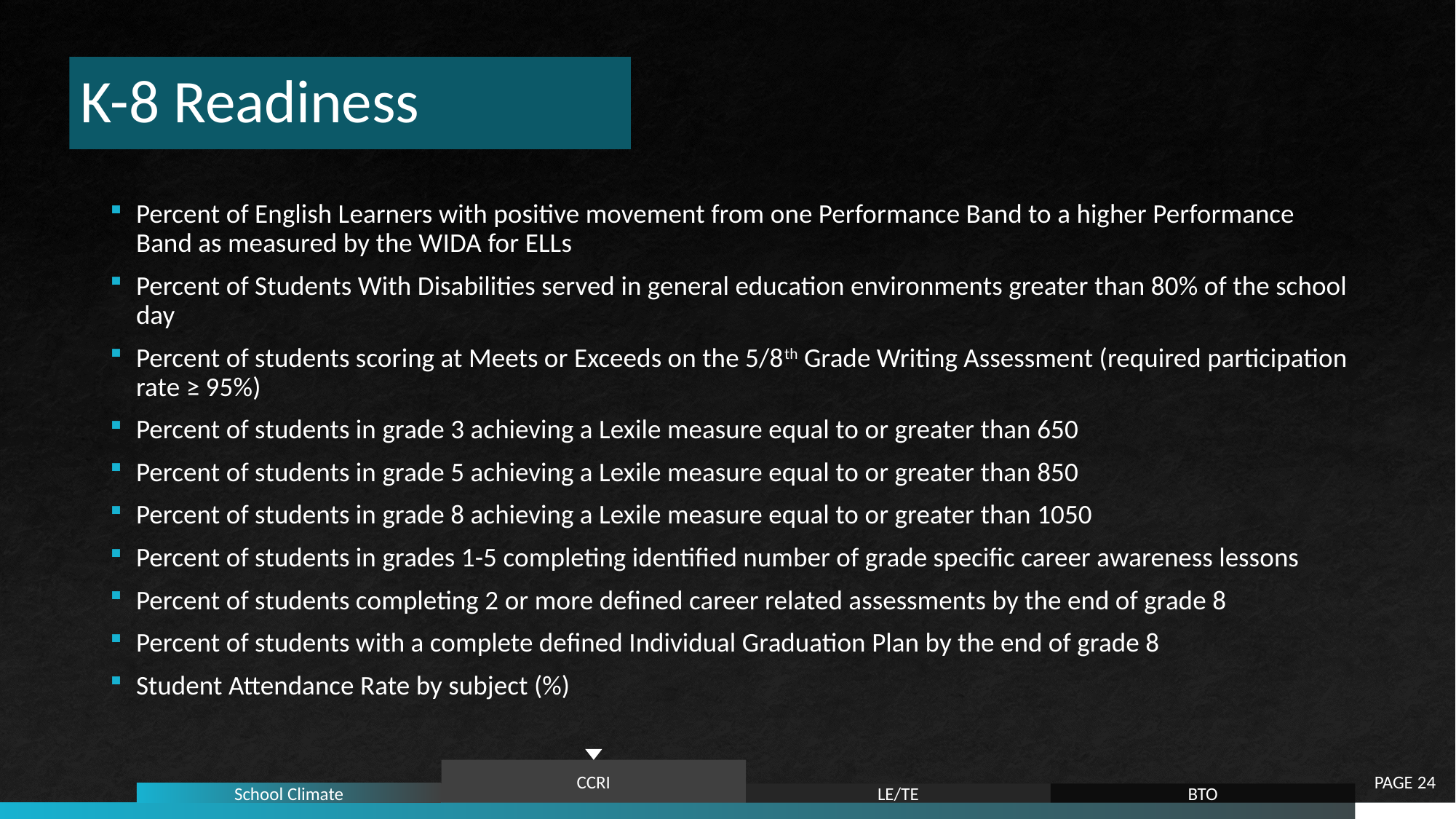

# K-8 Readiness
Percent of English Learners with positive movement from one Performance Band to a higher Performance Band as measured by the WIDA for ELLs
Percent of Students With Disabilities served in general education environments greater than 80% of the school day
Percent of students scoring at Meets or Exceeds on the 5/8th Grade Writing Assessment (required participation rate ≥ 95%)
Percent of students in grade 3 achieving a Lexile measure equal to or greater than 650
Percent of students in grade 5 achieving a Lexile measure equal to or greater than 850
Percent of students in grade 8 achieving a Lexile measure equal to or greater than 1050
Percent of students in grades 1-5 completing identified number of grade specific career awareness lessons
Percent of students completing 2 or more defined career related assessments by the end of grade 8
Percent of students with a complete defined Individual Graduation Plan by the end of grade 8
Student Attendance Rate by subject (%)

PAGE 24
CCRI
School Climate
LE/TE
BTO